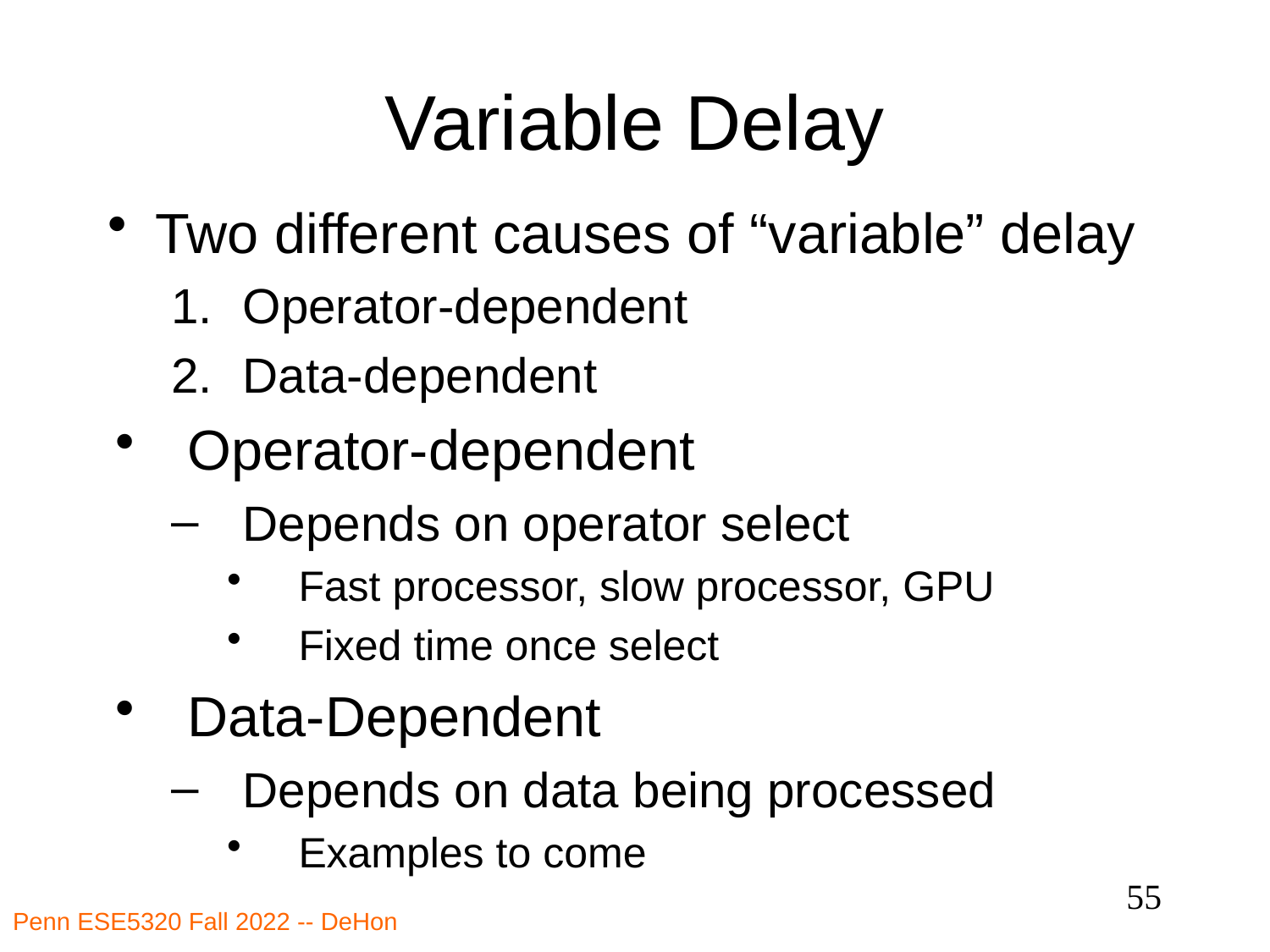

# Variable Delay
Two different causes of “variable” delay
Operator-dependent
Data-dependent
Operator-dependent
Depends on operator select
Fast processor, slow processor, GPU
Fixed time once select
Data-Dependent
Depends on data being processed
Examples to come
55
Penn ESE5320 Fall 2022 -- DeHon